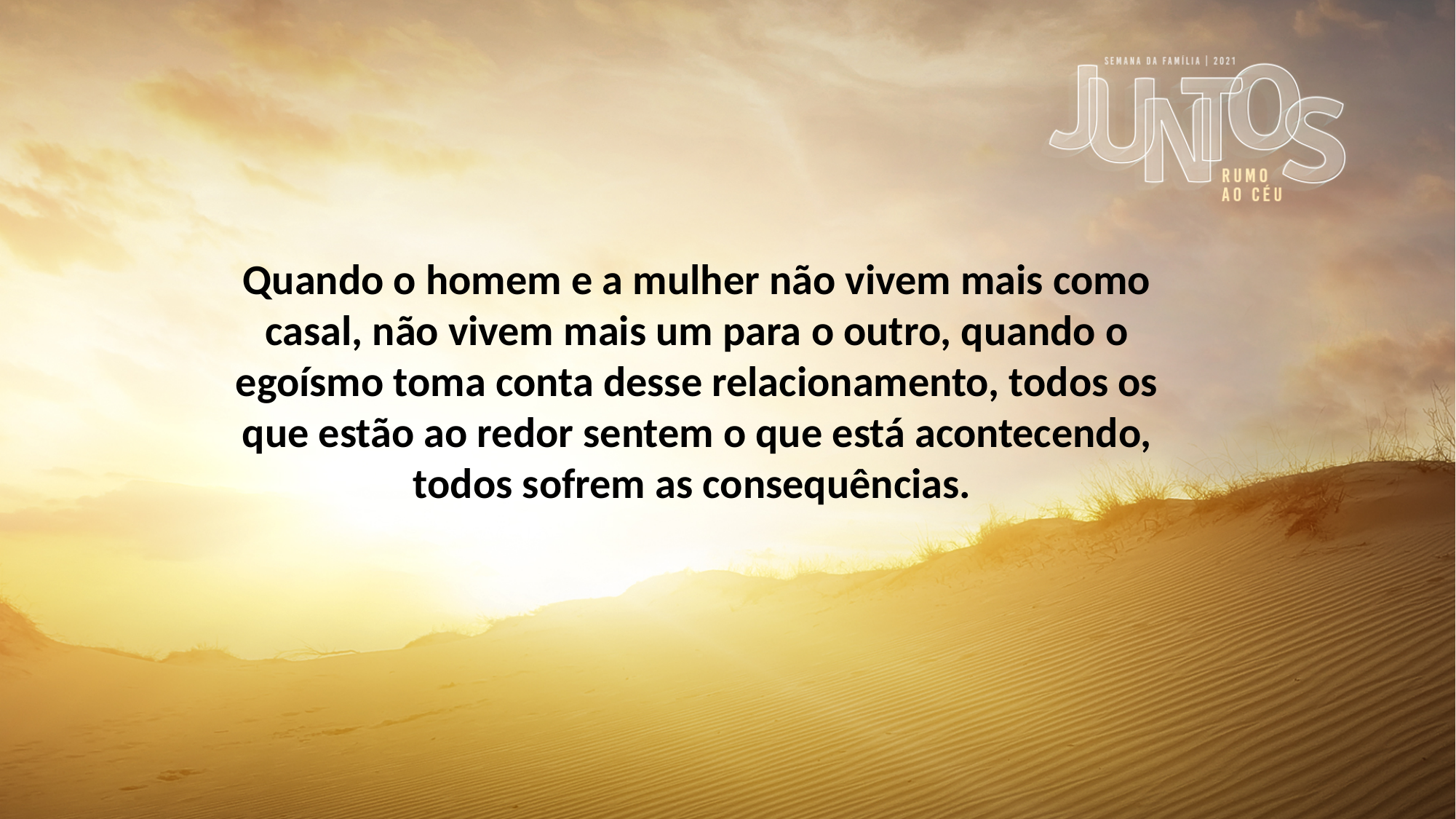

Quando o homem e a mulher não vivem mais como casal, não vivem mais um para o outro, quando o egoísmo toma conta desse relacionamento, todos os que estão ao redor sentem o que está acontecendo, todos sofrem as consequências.